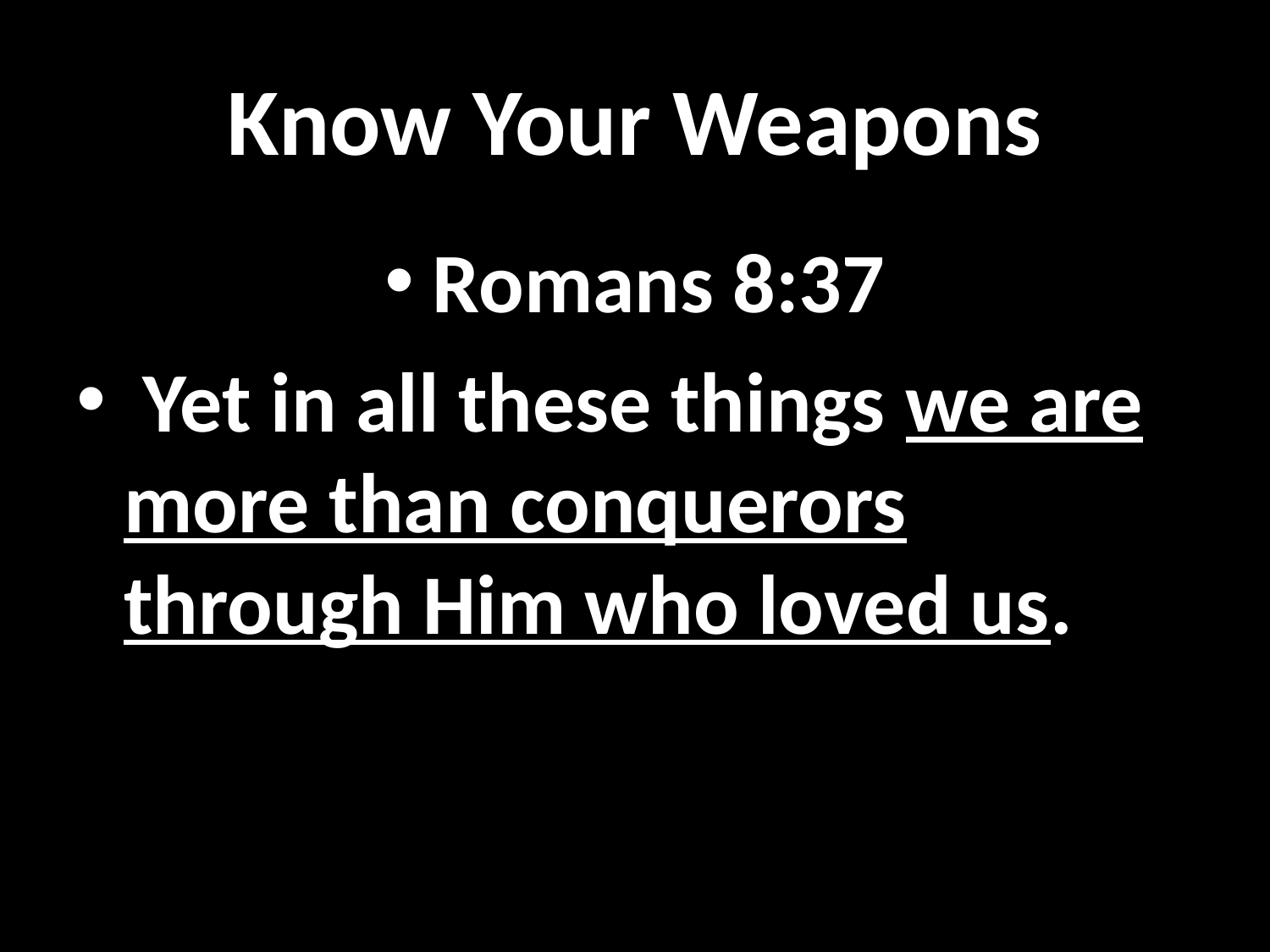

# Know Your Weapons
Romans 8:37
 Yet in all these things we are more than conquerors through Him who loved us.